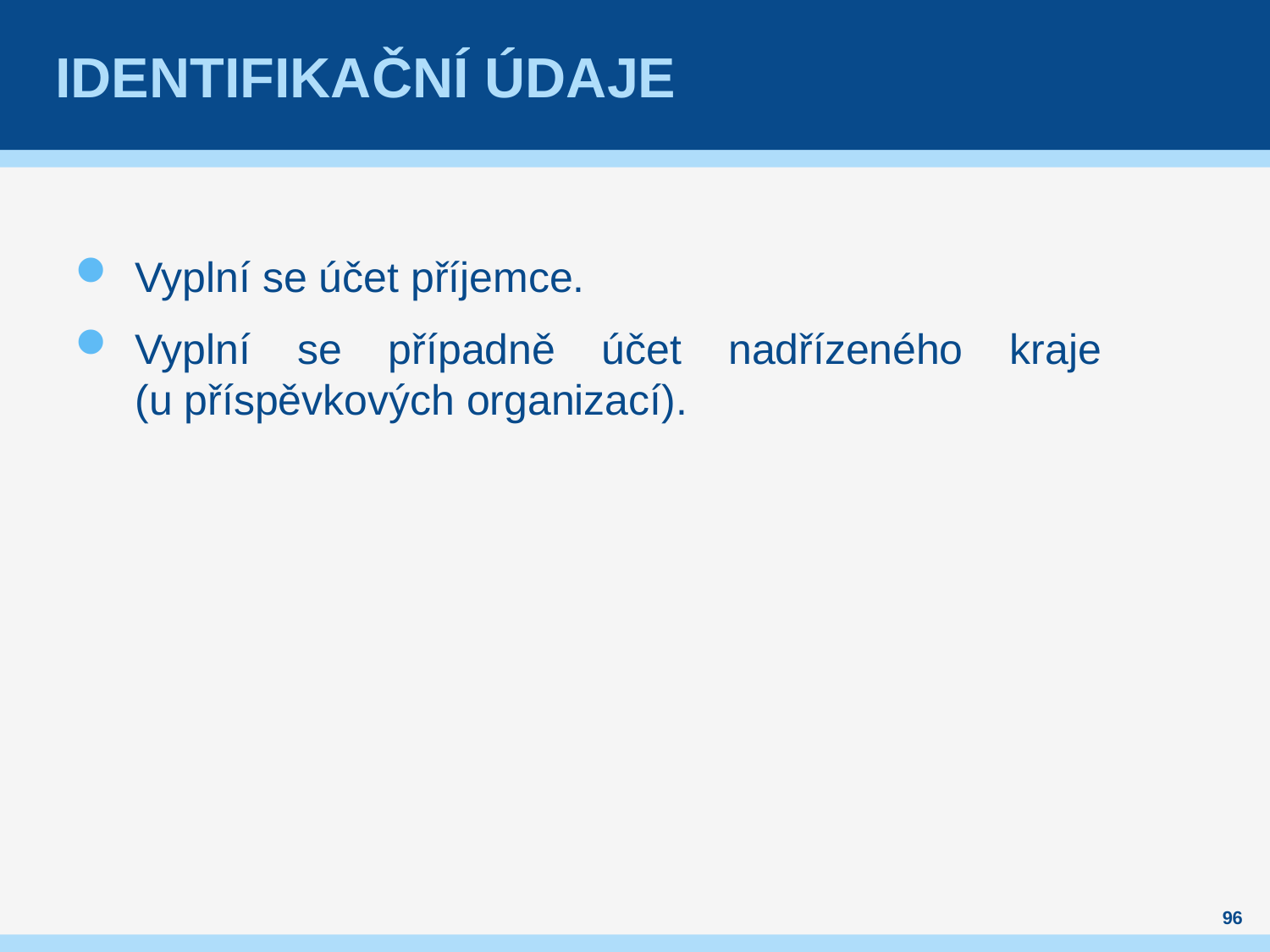

# Identifikační údaje
Vyplní se účet příjemce.
Vyplní se případně účet nadřízeného kraje
(u příspěvkových organizací).

96